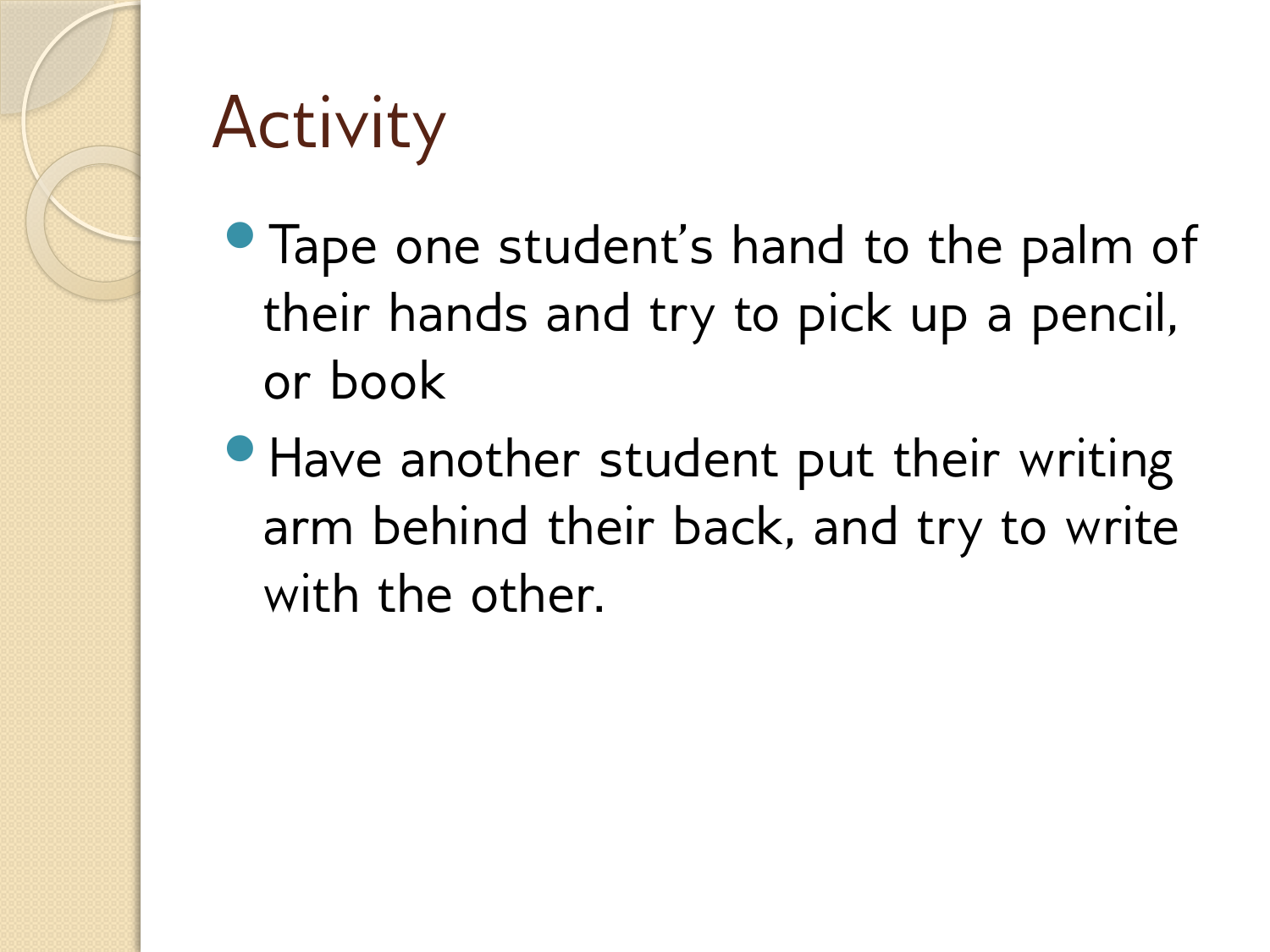

# Activity
Tape one student’s hand to the palm of their hands and try to pick up a pencil, or book
Have another student put their writing arm behind their back, and try to write with the other.